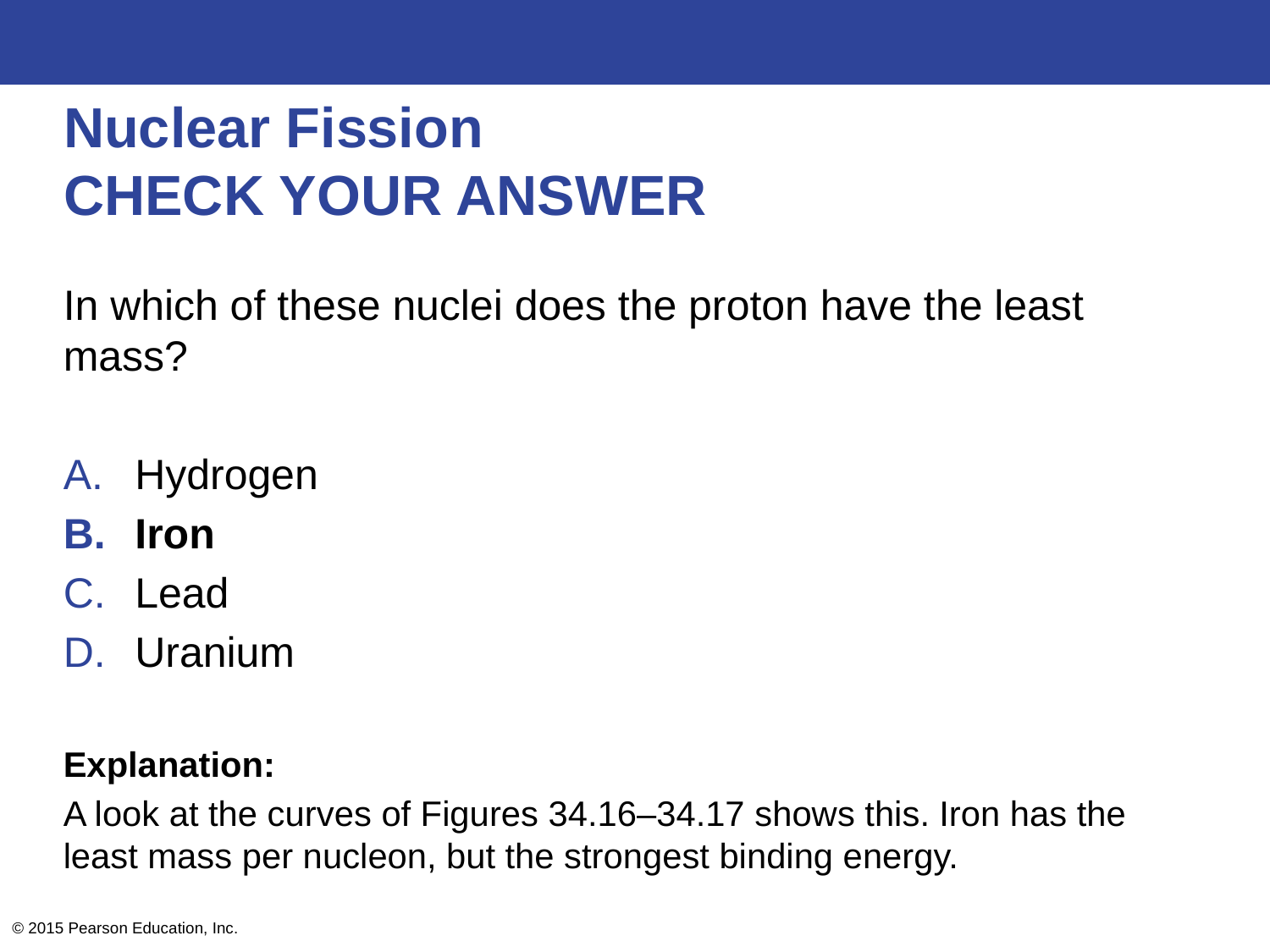

# Nuclear Fission CHECK YOUR ANSWER
In which of these nuclei does the proton have the least mass?

Hydrogen
Iron
Lead
Uranium

Explanation:
A look at the curves of Figures 34.16–34.17 shows this. Iron has the least mass per nucleon, but the strongest binding energy.
© 2015 Pearson Education, Inc.